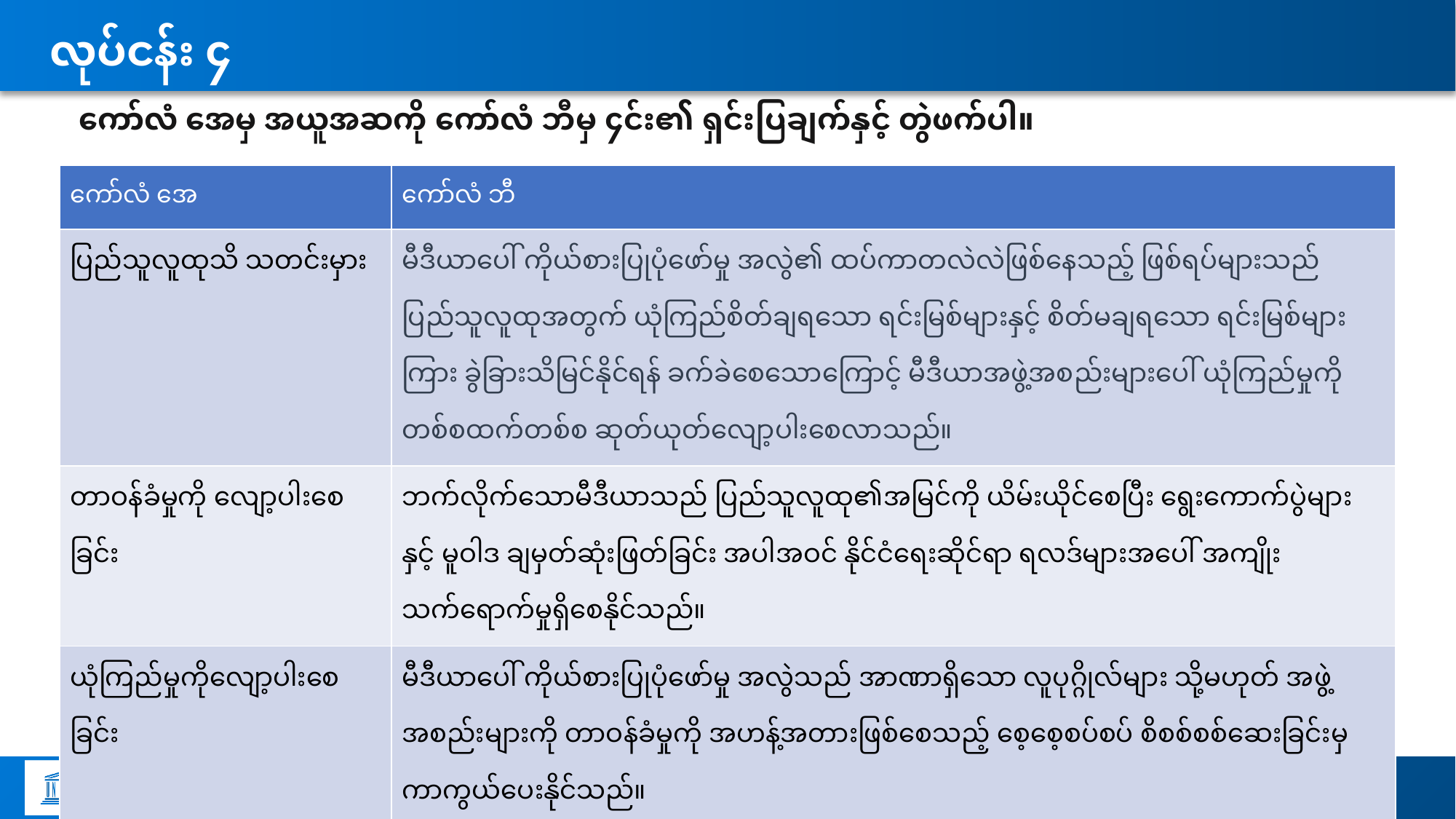

# လုပ်ငန်း ၄
ကော်လံ အေမှ အယူအဆကို ကော်လံ ဘီမှ ၄င်း၏ ရှင်းပြချက်နှင့် တွဲဖက်ပါ။
| ကော်လံ အေ | ကော်လံ ဘီ |
| --- | --- |
| ပြည်သူလူထုသိ သတင်းမှား | မီဒီယာပေါ် ကိုယ်စားပြုပုံဖော်မှု အလွဲ၏ ထပ်ကာတလဲလဲဖြစ်နေသည့် ဖြစ်ရပ်များသည် ပြည်သူလူထုအတွက် ယုံကြည်စိတ်ချရသော ရင်းမြစ်များနှင့် စိတ်မချရသော ရင်းမြစ်များကြား ခွဲခြားသိမြင်နိုင်ရန် ခက်ခဲစေသောကြောင့် မီဒီယာအဖွဲ့အစည်းများပေါ် ယုံကြည်မှုကို တစ်စထက်တစ်စ ဆုတ်ယုတ်လျော့ပါးစေလာသည်။ |
| တာဝန်ခံမှုကို လျော့ပါးစေခြင်း | ဘက်လိုက်သောမီဒီယာသည် ပြည်သူလူထု၏အမြင်ကို ယိမ်းယိုင်စေပြီး ရွေးကောက်ပွဲများနှင့် မူဝါဒ ချမှတ်ဆုံးဖြတ်ခြင်း အပါအဝင် နိုင်ငံရေးဆိုင်ရာ ရလဒ်များအပေါ် အကျိုးသက်ရောက်မှုရှိစေနိုင်သည်။ |
| ယုံကြည်မှုကိုလျော့ပါးစေခြင်း | မီဒီယာပေါ် ကိုယ်စားပြုပုံဖော်မှု အလွဲသည် အာဏာရှိသော လူပုဂ္ဂိုလ်များ သို့မဟုတ် အဖွဲ့အစည်းများကို တာဝန်ခံမှုကို အဟန့်အတားဖြစ်စေသည့် စေ့စေ့စပ်စပ် စိစစ်စစ်ဆေးခြင်းမှ ကာကွယ်ပေးနိုင်သည်။ |
| လူမှုဆိုင်ရာ ကွဲပြားမှုများ | မီဒီယာပေါ် ကိုယ်စားပြုပုံဖော်မှု အလွဲသည် လူမှုဆိုင်ရာ ကွဲပြားမှုများနှင့် တစ်ဖက်သတ် အယူအစွဲများကို ပိုမိုဆိုးရွားစေကာ တစ်ဖက်သတ်အမြင်၊ ခွဲခြားဆက်ဆံမှုနှင့် ပဋိပက္ခကိုပင် ဖြစ်ပေါ်စေနိုင်သည်။ |
| နိုင်ငံရေးအရ လွှမ်းမိုးမှု | အထင်အမြင်မှားစေသော မီဒီယာသတင်းများသည် ပြည်သူလူထုအား မမှန်ကန်သော သတင်းအချက်အလက်များ ရရှိစေနိုင်ခြင်းနှင့် အချို့ ပြဿနာရပ်များ သို့မဟုတ် လူပုဂ္ဂိုလ်များအပေါ် မမှန်ကန်သော ထင်မြင်ယုံကြည်ချက်များ ဖြစ်ပေါ်စေခြင်းတို့ကို ဦးတည်စေနိုင်သည်။ |